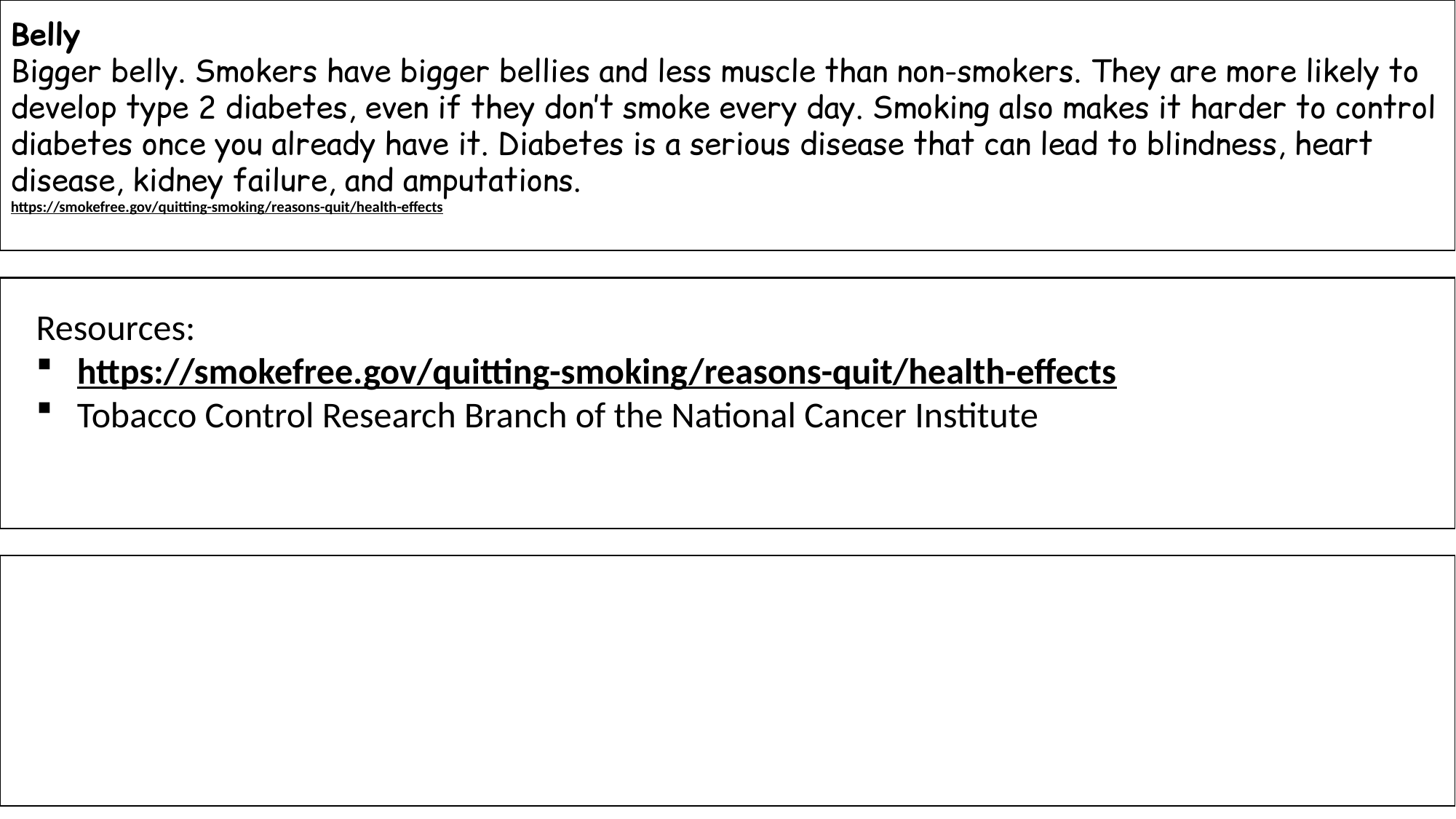

Belly
Bigger belly. Smokers have bigger bellies and less muscle than non-smokers. They are more likely to develop type 2 diabetes, even if they don’t smoke every day. Smoking also makes it harder to control diabetes once you already have it. Diabetes is a serious disease that can lead to blindness, heart disease, kidney failure, and amputations.
https://smokefree.gov/quitting-smoking/reasons-quit/health-effects

Resources:
https://smokefree.gov/quitting-smoking/reasons-quit/health-effects
Tobacco Control Research Branch of the National Cancer Institute